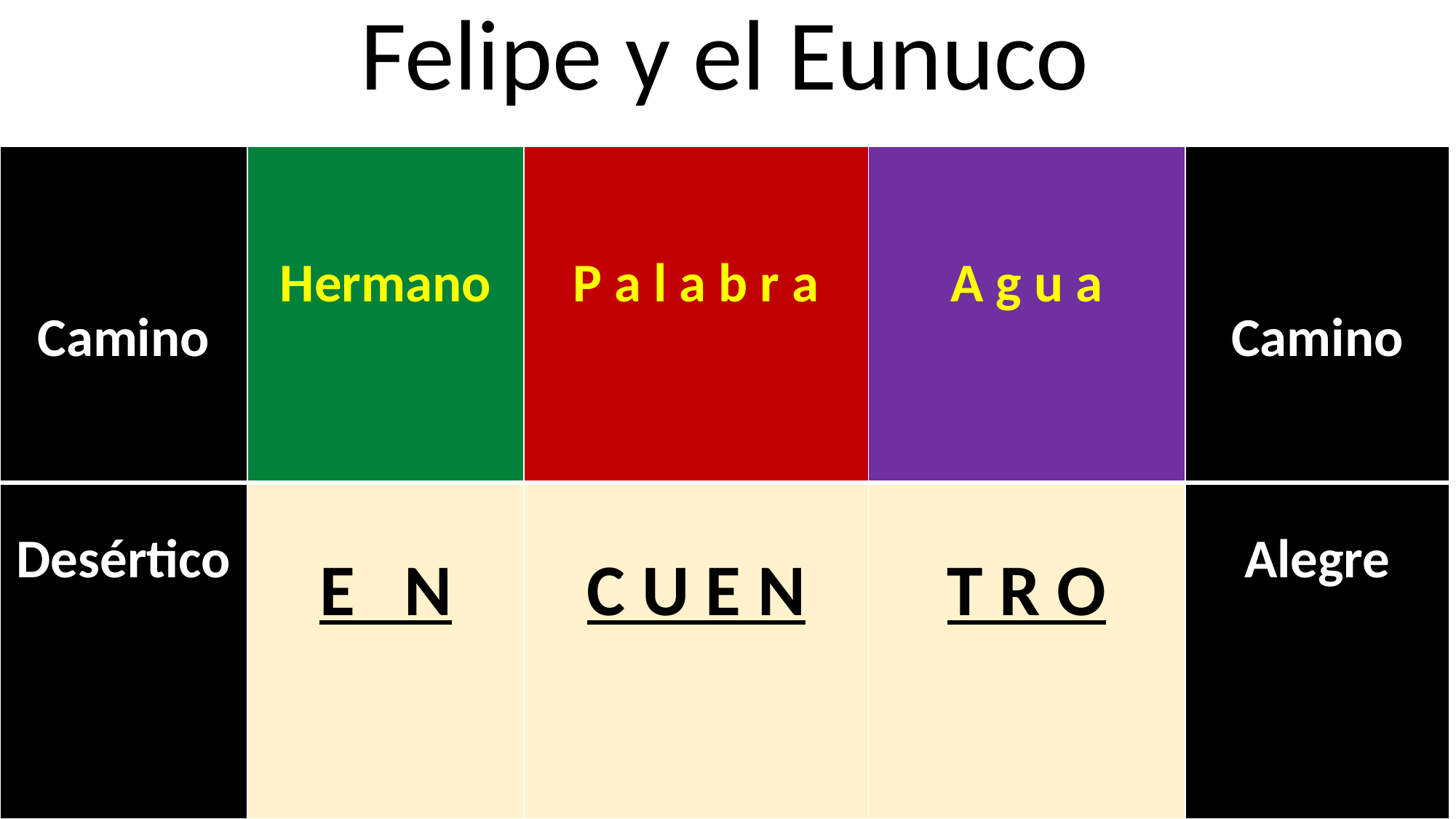

# Felipe y el Eunuco
| Camino | Hermano | P a l a b r a | A g u a | Camino |
| --- | --- | --- | --- | --- |
| Desértico | E N | C U E N | T R O | Alegre |